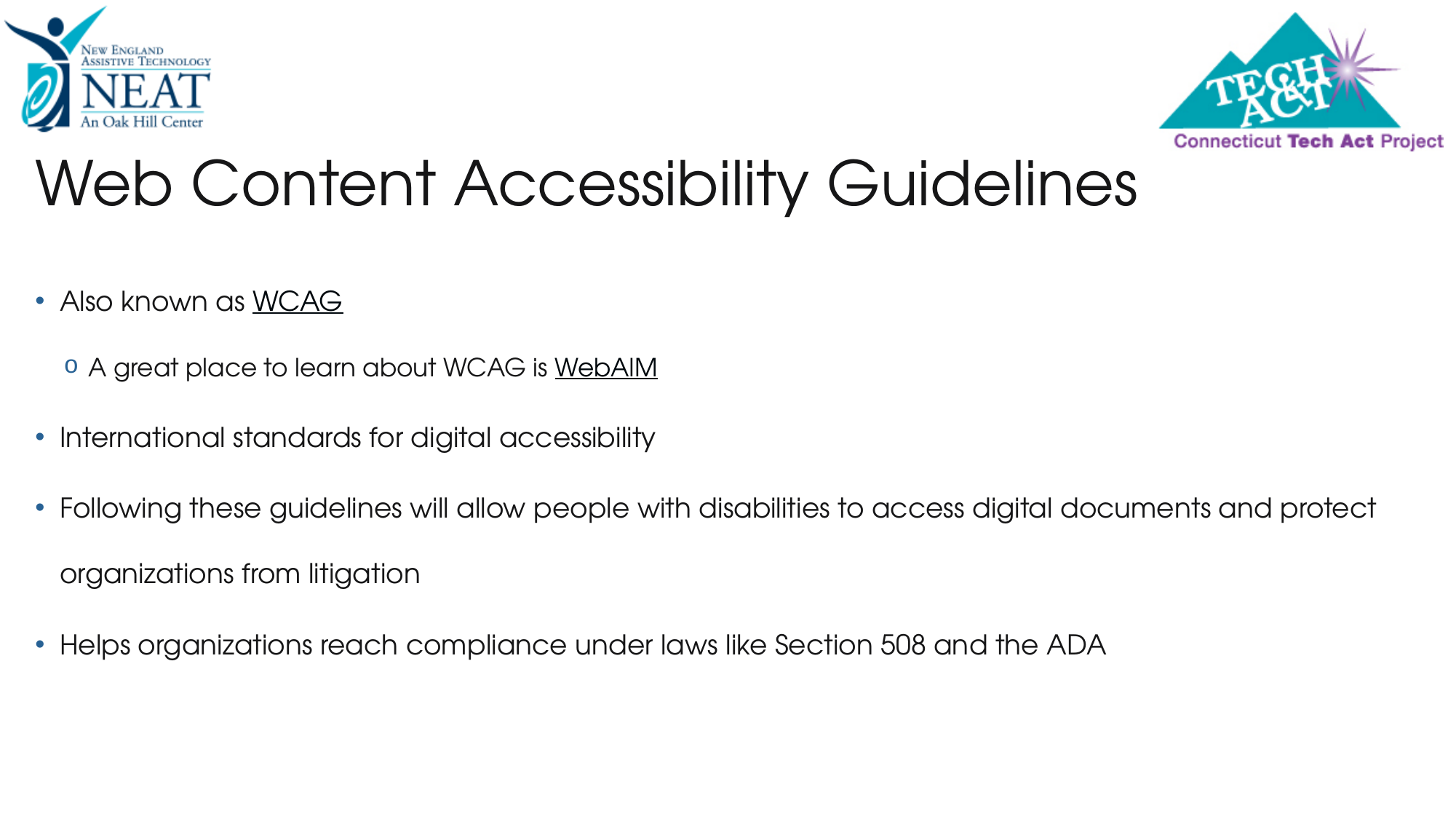

# Web Content Accessibility Guidelines
Also known as WCAG
A great place to learn about WCAG is WebAIM
International standards for digital accessibility
Following these guidelines will allow people with disabilities to access digital documents and protect  organizations from litigation
Helps organizations reach compliance under laws like Section 508 and the ADA